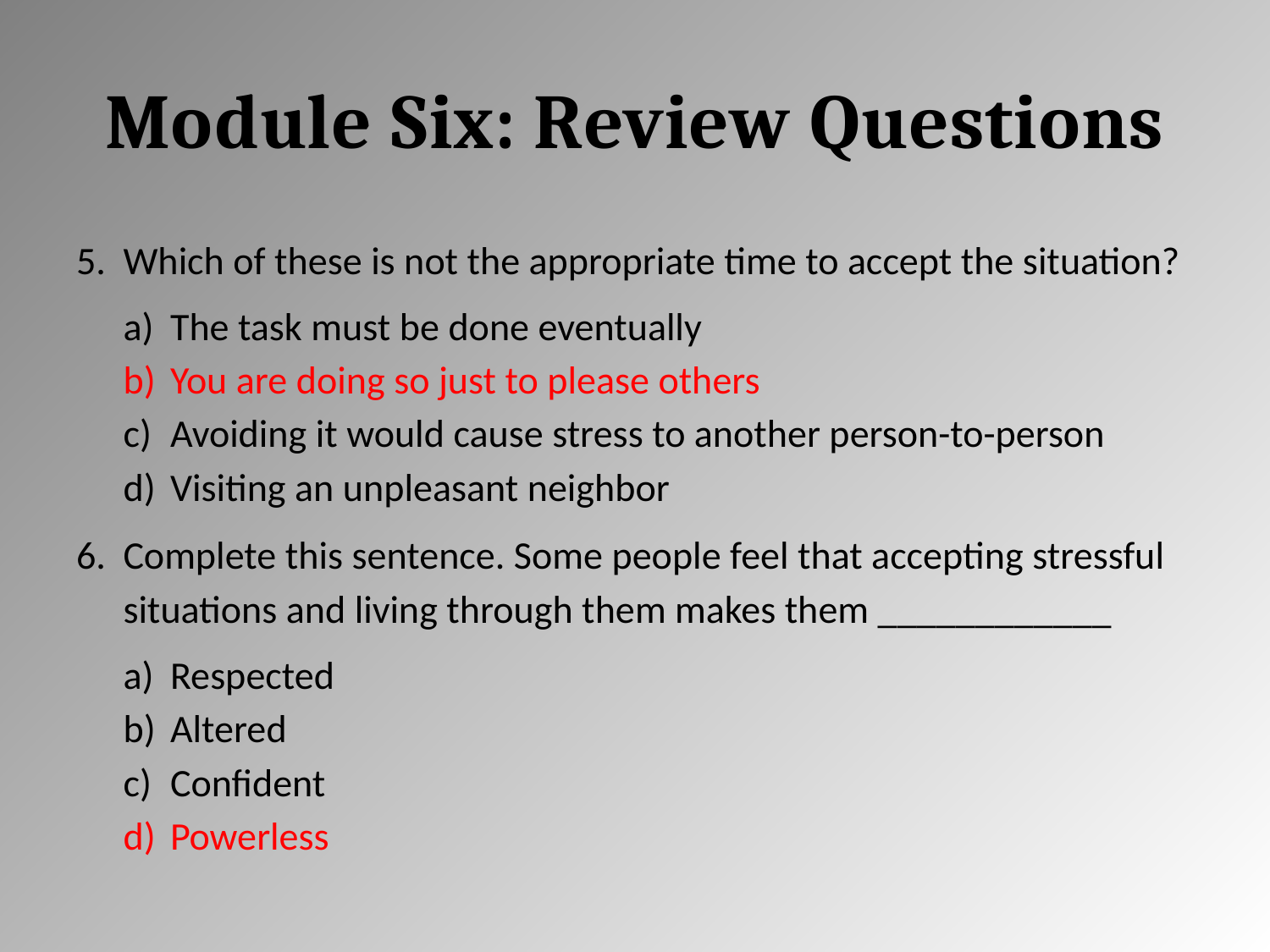

# Module Six: Review Questions
Which of these is not the appropriate time to accept the situation?
The task must be done eventually
You are doing so just to please others
Avoiding it would cause stress to another person-to-person
Visiting an unpleasant neighbor
Complete this sentence. Some people feel that accepting stressful situations and living through them makes them ____________
Respected
Altered
Confident
Powerless